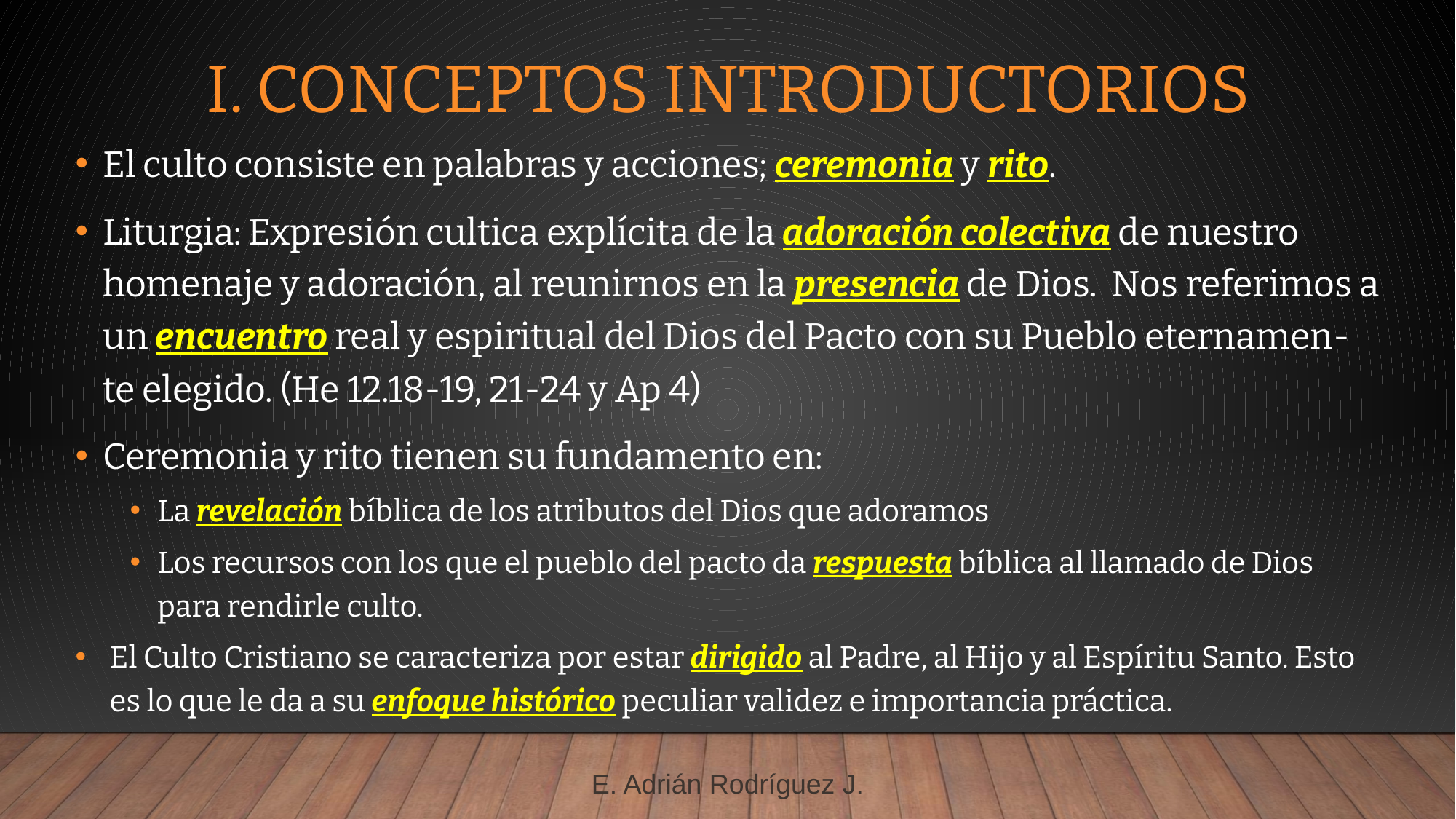

# I. Conceptos introductorios
El culto consiste en palabras y acciones; ceremonia y rito.
Liturgia: Expresión cultica explícita de la adoración colectiva de nuestro homenaje y adoración, al reunirnos en la presencia de Dios.  Nos referimos a un encuentro real y espiritual del Dios del Pacto con su Pueblo eternamen-te elegido. (He 12.18-19, 21-24 y Ap 4)
Ceremonia y rito tienen su fundamento en:
La revelación bíblica de los atributos del Dios que adoramos
Los recursos con los que el pueblo del pacto da respuesta bíblica al llamado de Dios para rendirle culto.
El Culto Cristiano se caracteriza por estar dirigido al Padre, al Hijo y al Espíritu Santo. Esto es lo que le da a su enfoque histórico peculiar validez e importancia práctica.
E. Adrián Rodríguez J.